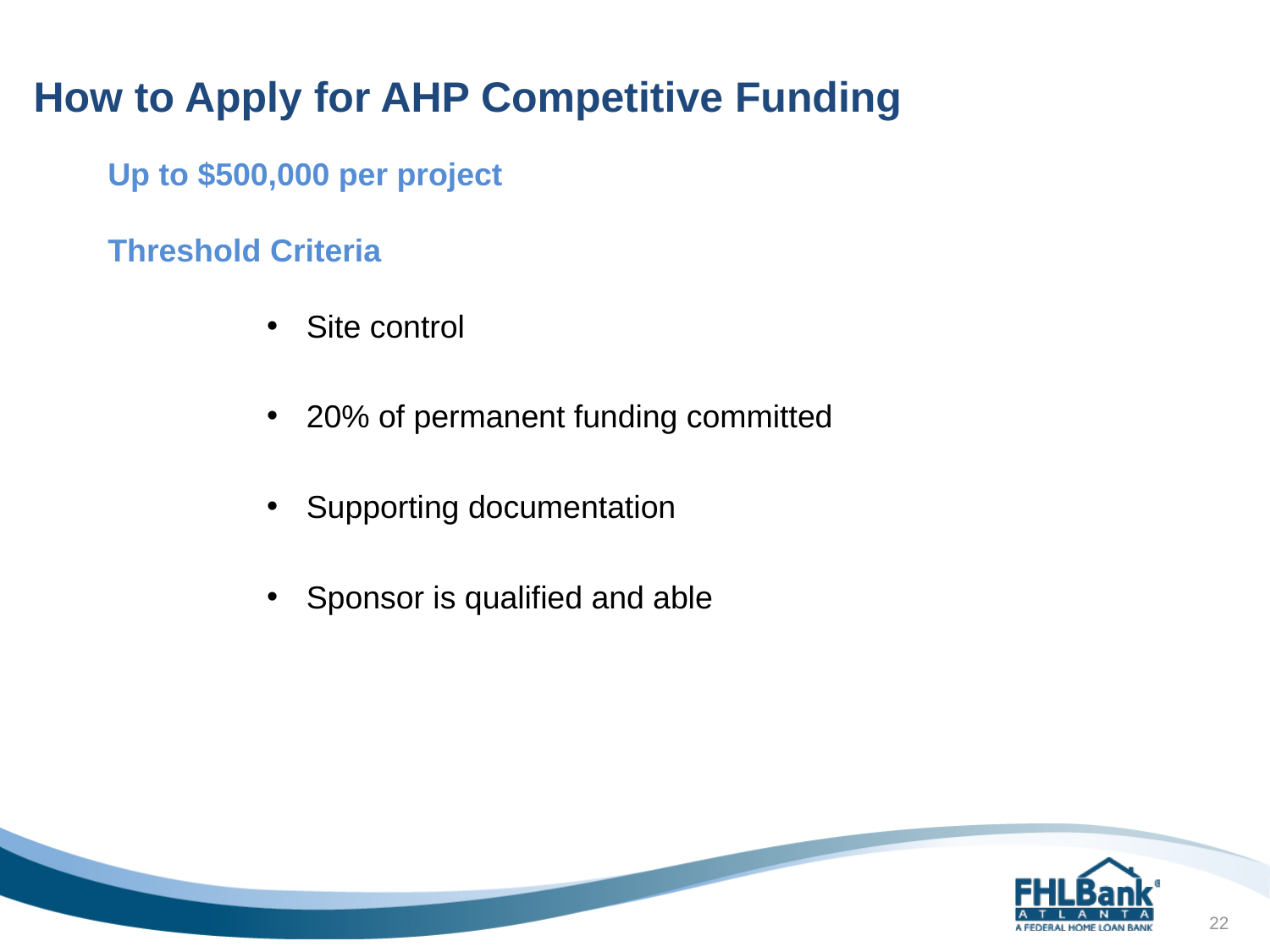

How to Apply for AHP Competitive Funding
Up to $500,000 per project

Threshold Criteria

Site control

20% of permanent funding committed

Supporting documentation

Sponsor is qualified and able

22